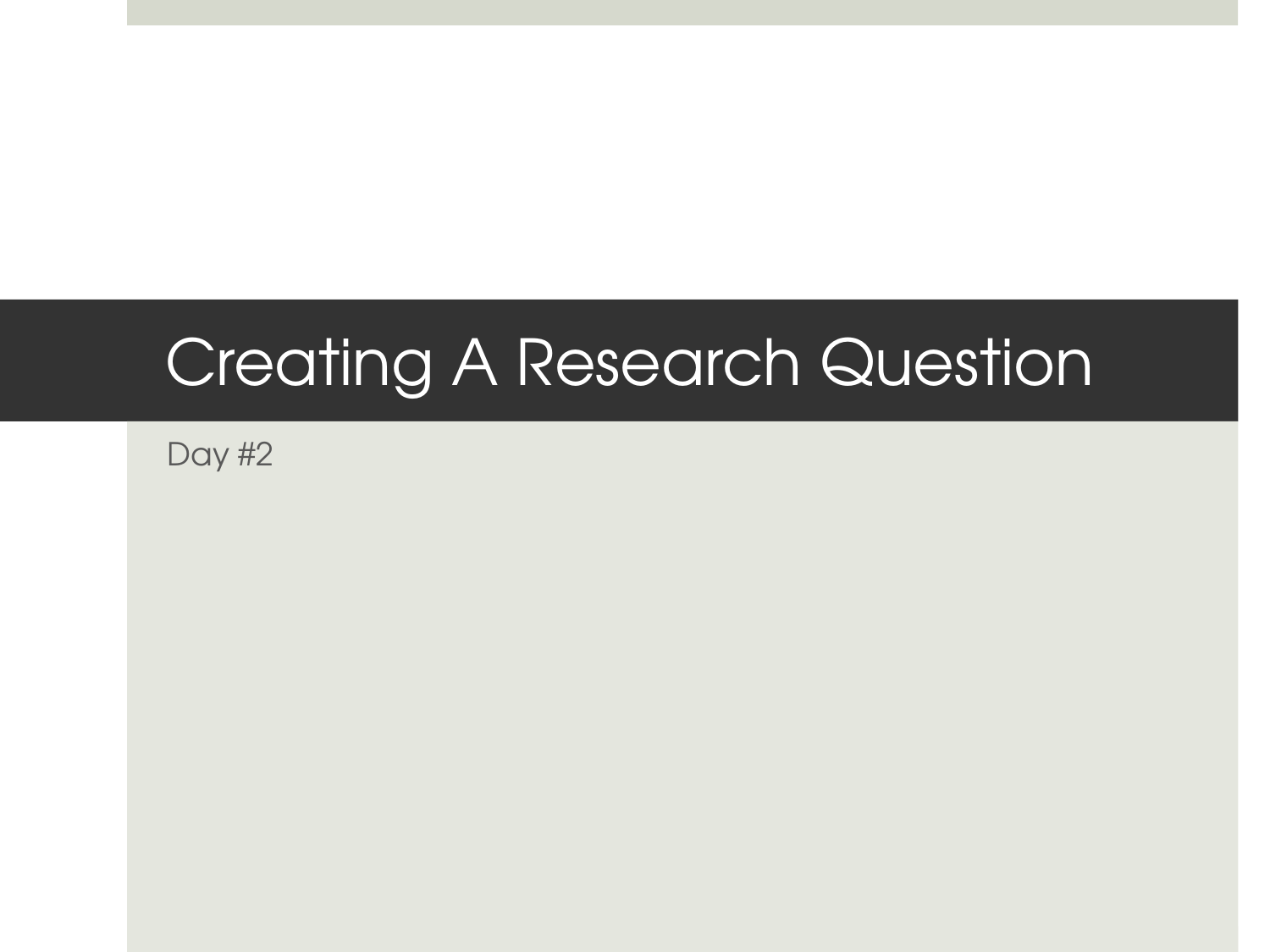

# Creating A Research Question
Day #2